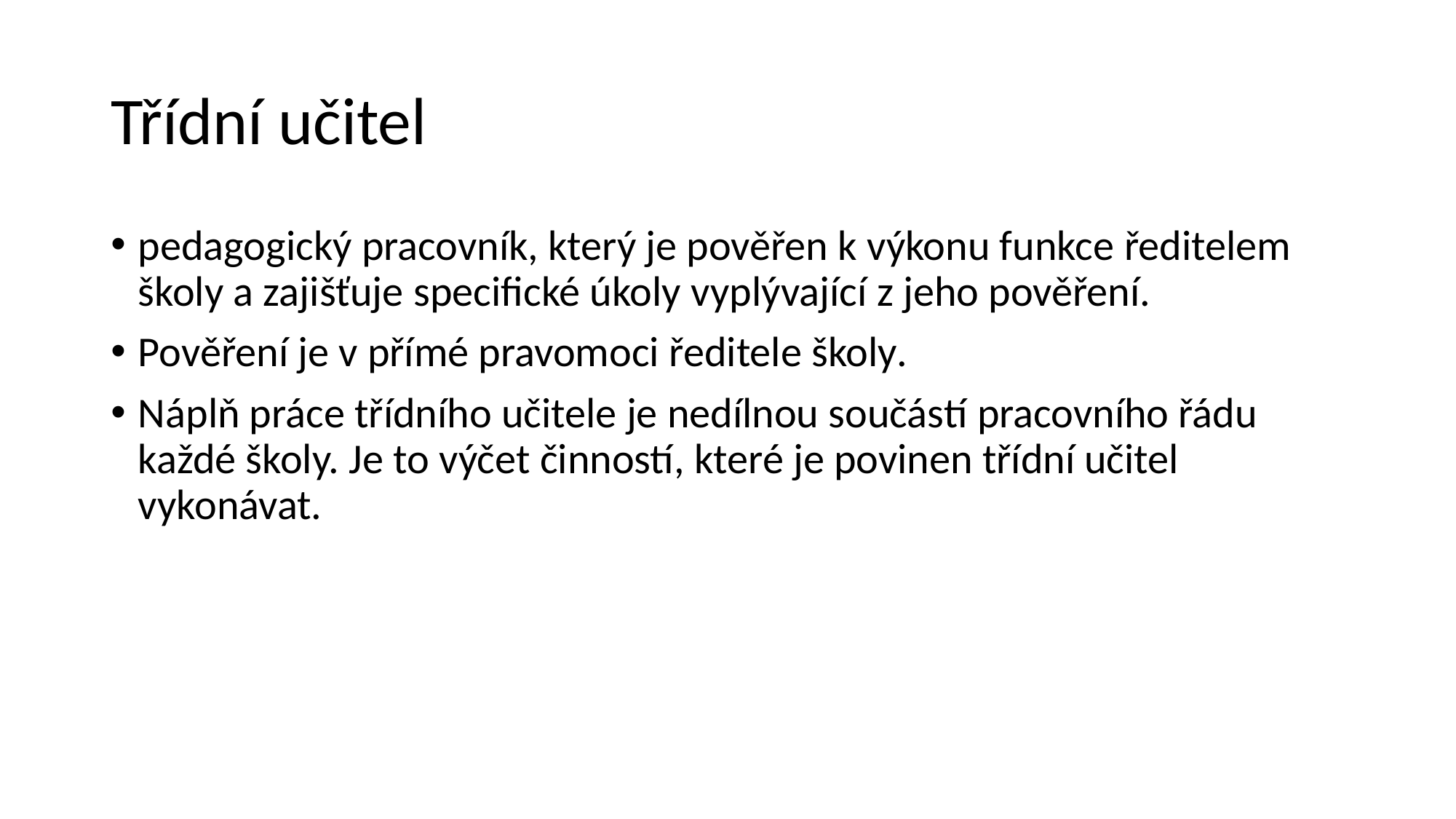

# Třídní učitel
pedagogický pracovník, který je pověřen k výkonu funkce ředitelem školy a zajišťuje specifické úkoly vyplývající z jeho pověření.
Pověření je v přímé pravomoci ředitele školy.
Náplň práce třídního učitele je nedílnou součástí pracovního řádu každé školy. Je to výčet činností, které je povinen třídní učitel vykonávat.